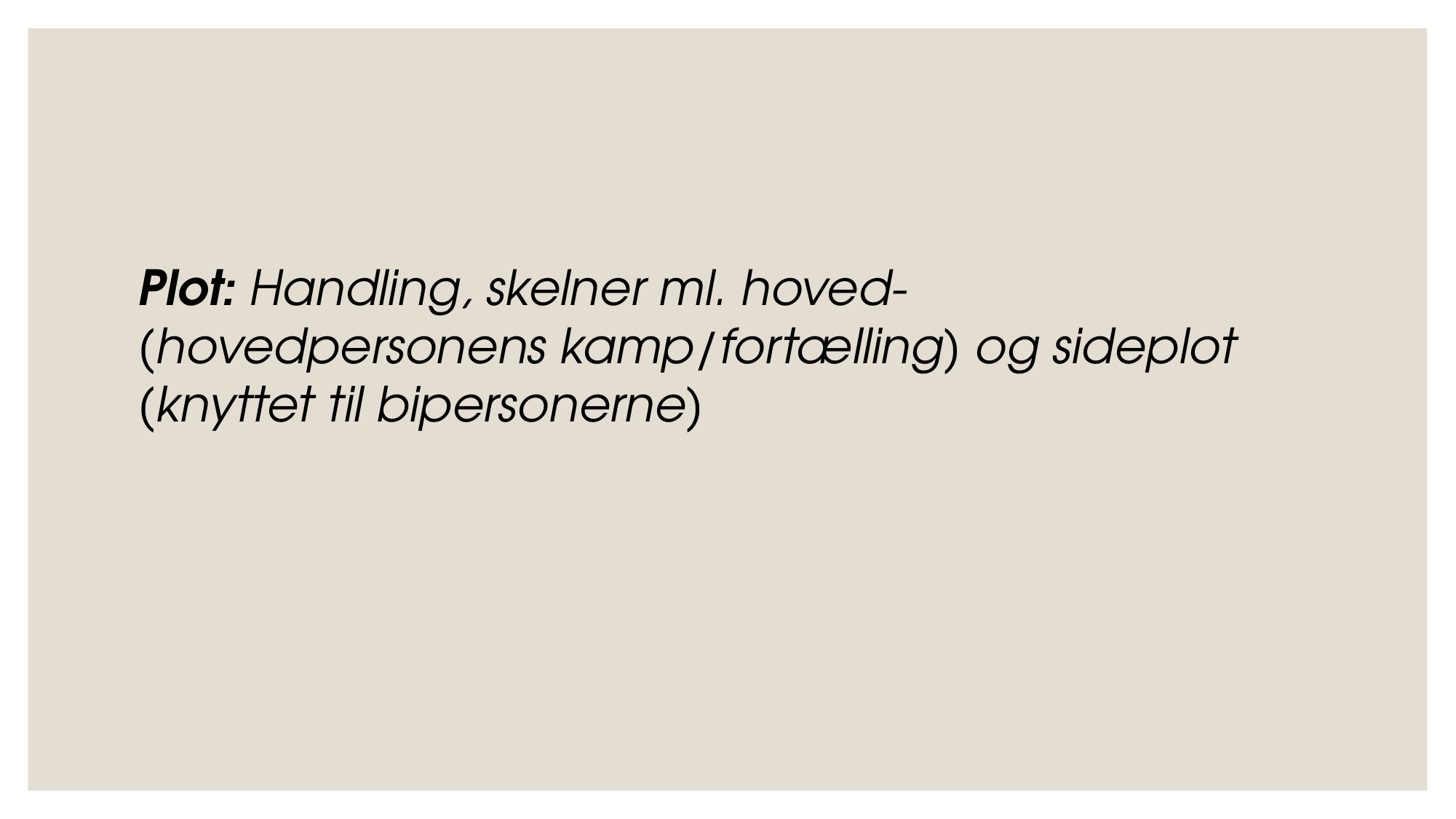

Plot: Handling, skelner ml. hoved- (hovedpersonens kamp/fortælling) og sideplot (knyttet til bipersonerne)